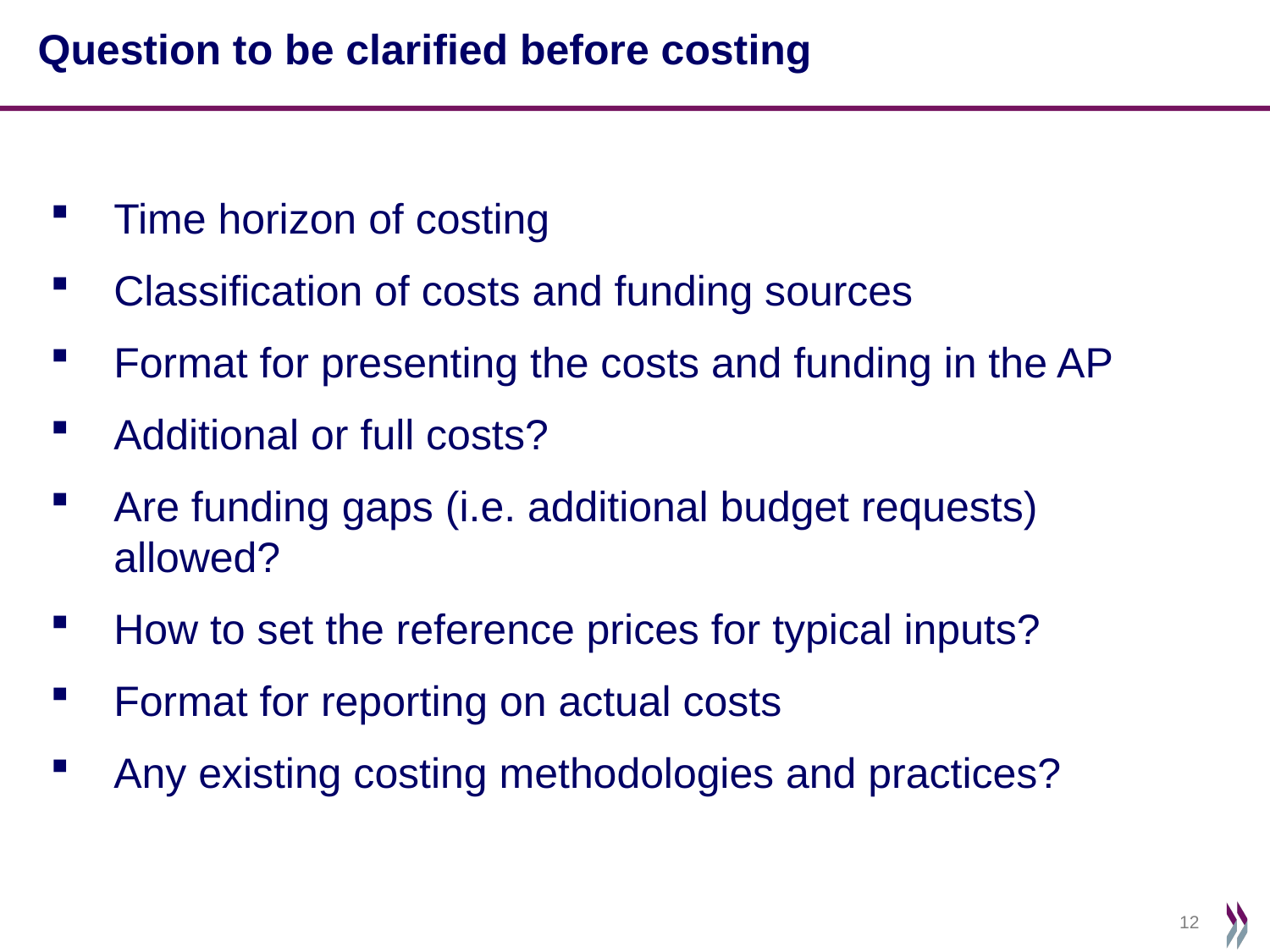

Question to be clarified before costing
Time horizon of costing
Classification of costs and funding sources
Format for presenting the costs and funding in the AP
Additional or full costs?
Are funding gaps (i.e. additional budget requests) allowed?
How to set the reference prices for typical inputs?
Format for reporting on actual costs
Any existing costing methodologies and practices?
12